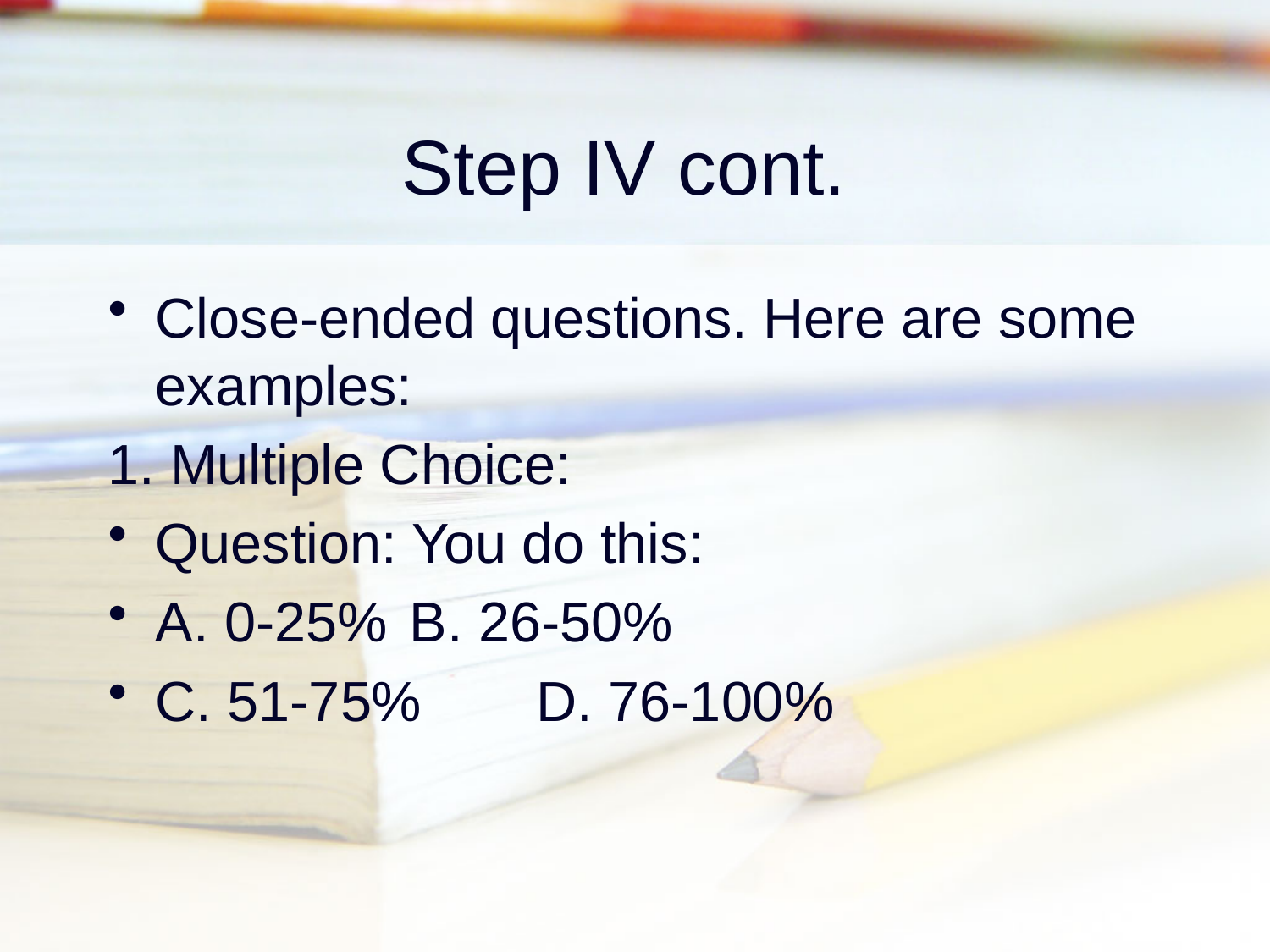

# Step IV cont.
Close-ended questions. Here are some examples:
1. Multiple Choice:
Question: You do this:
A. 0-25%	B. 26-50%
C. 51-75%	D. 76-100%